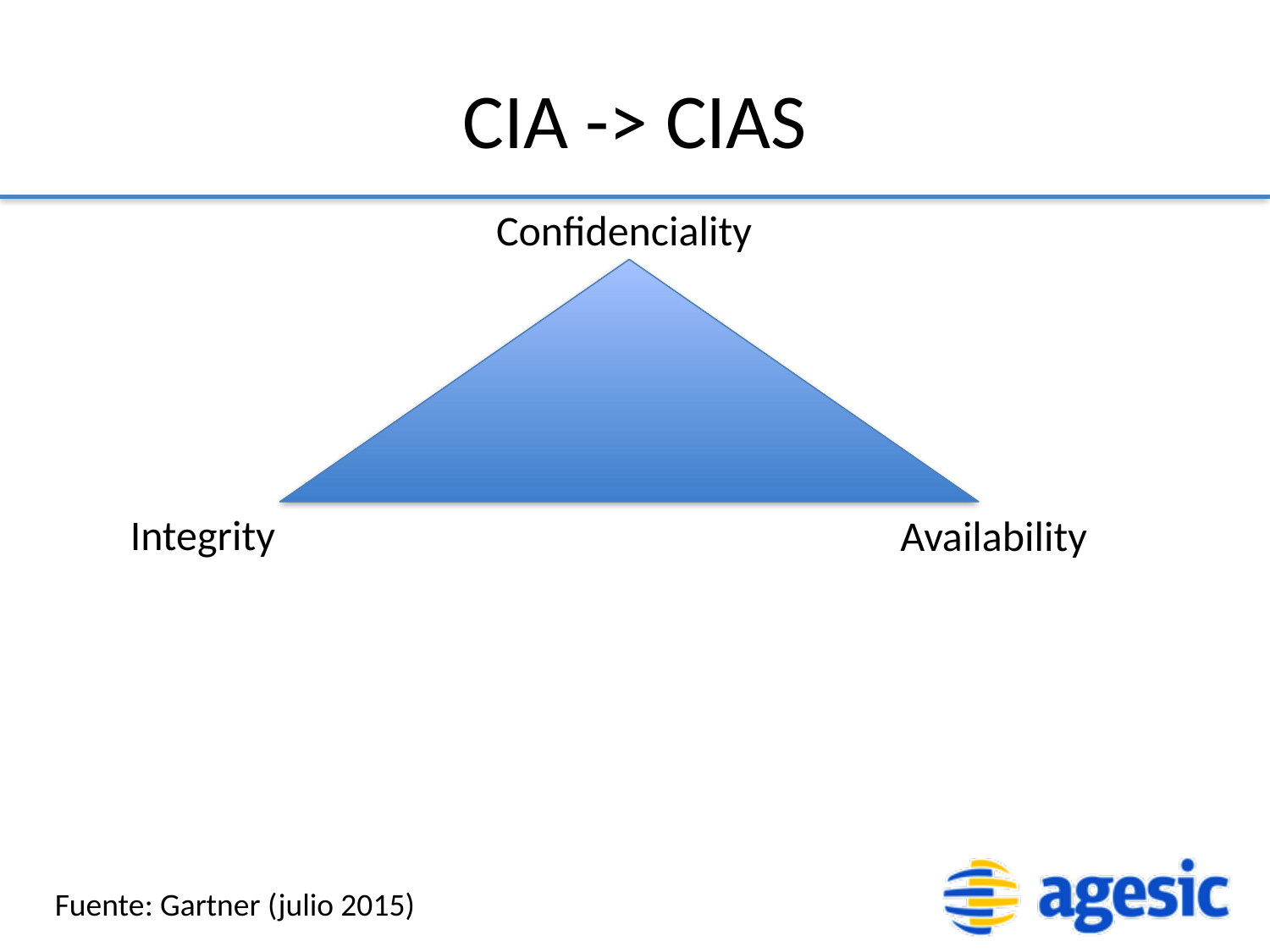

# CIA -> CIAS
Confidenciality

Integrity
Availability
Fuente: Gartner (julio 2015)